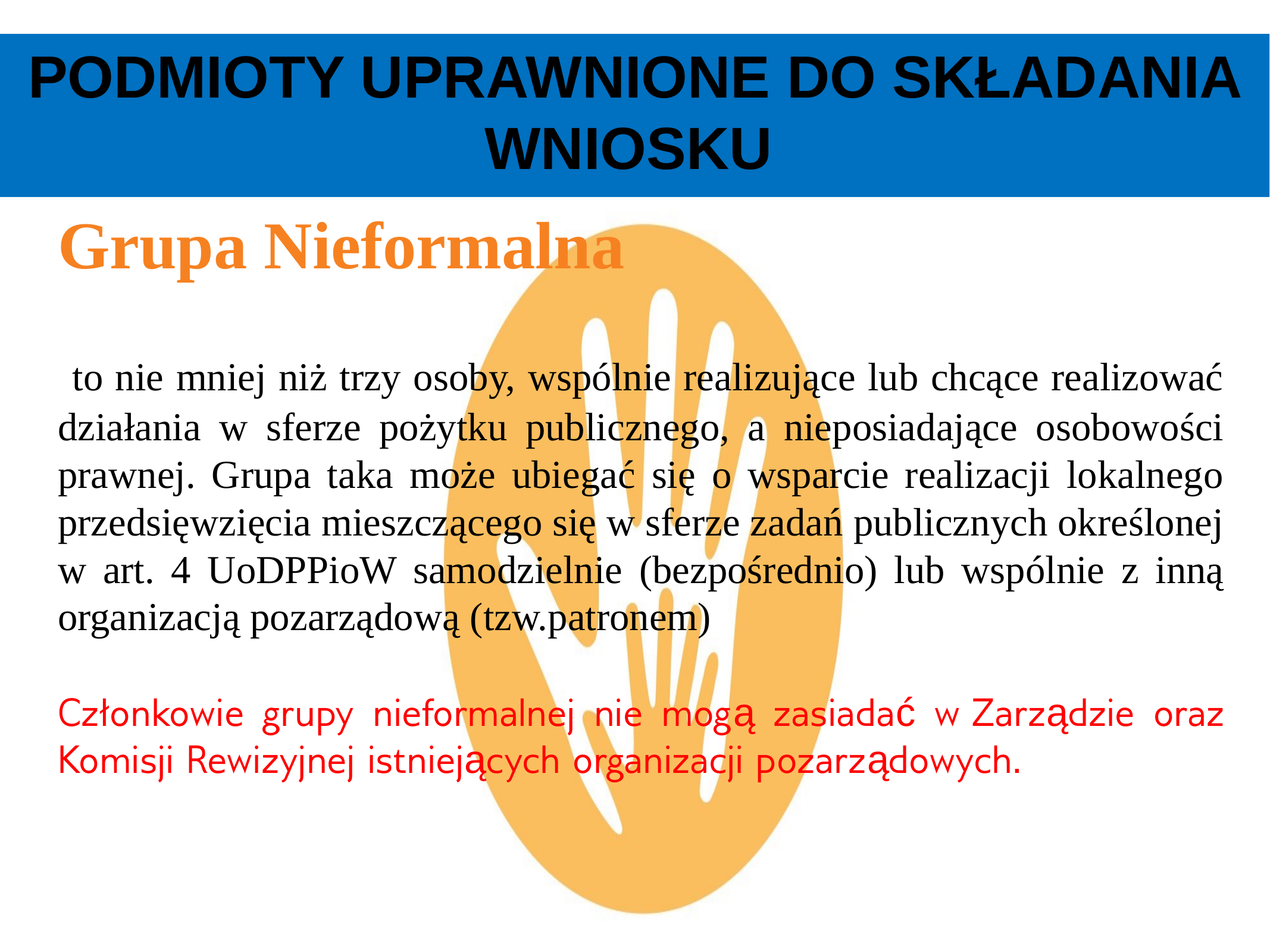

PODMIOTY UPRAWNIONE DO SKŁADANIA WNIOSKU
Grupa Nieformalna

 to nie mniej niż trzy osoby, wspólnie realizujące lub chcące realizować działania w sferze pożytku publicznego, a nieposiadające osobowości prawnej. Grupa taka może ubiegać się o wsparcie realizacji lokalnego przedsięwzięcia mieszczącego się w sferze zadań publicznych określonej w art. 4 UoDPPioW samodzielnie (bezpośrednio) lub wspólnie z inną organizacją pozarządową (tzw.patronem)

Członkowie grupy nieformalnej nie mogą zasiadać w Zarządzie oraz Komisji Rewizyjnej istniejących organizacji pozarządowych.